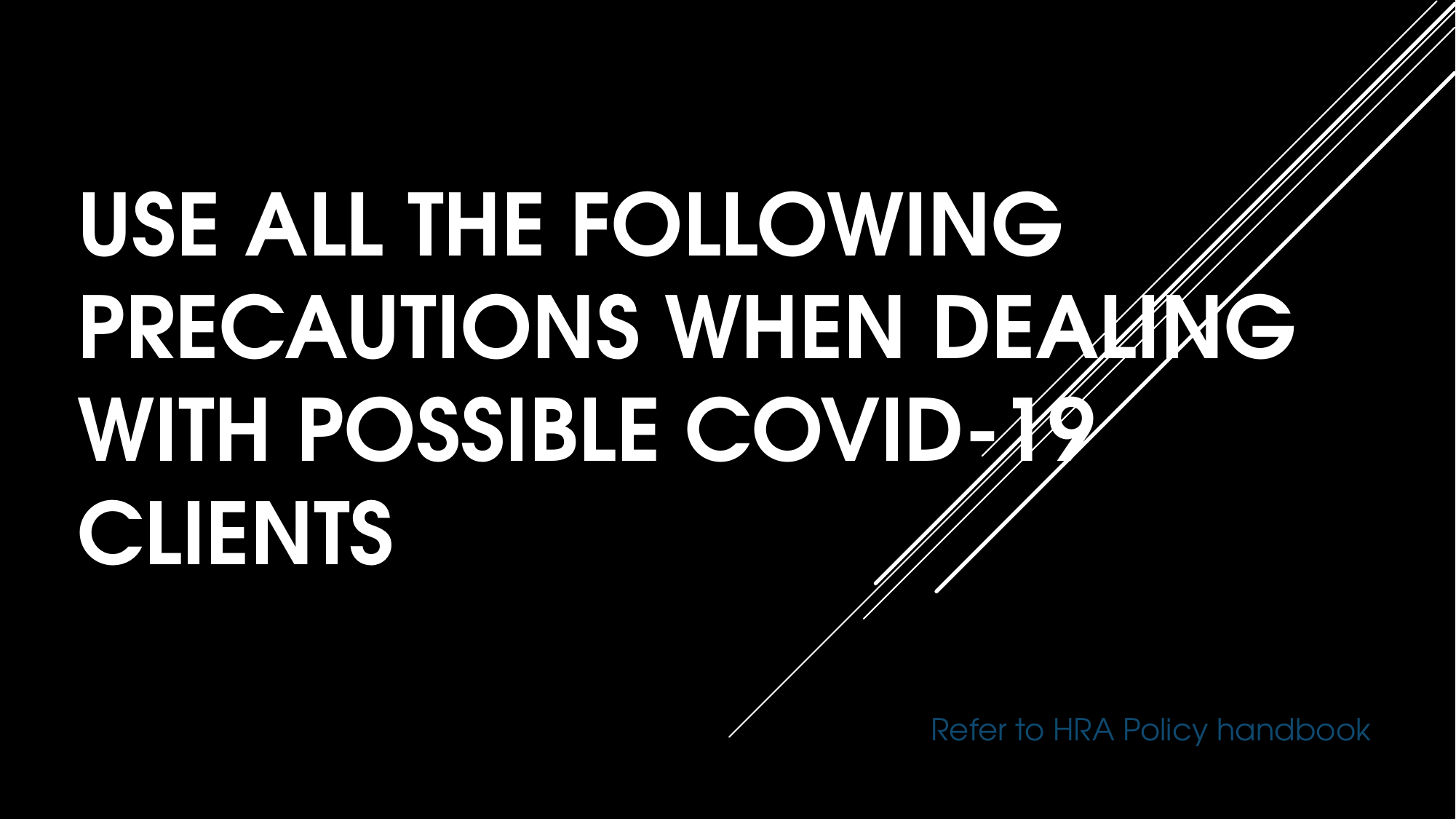

# Use all the following precautions when dealing with possible COVID-19 Clients
Refer to HRA Policy handbook